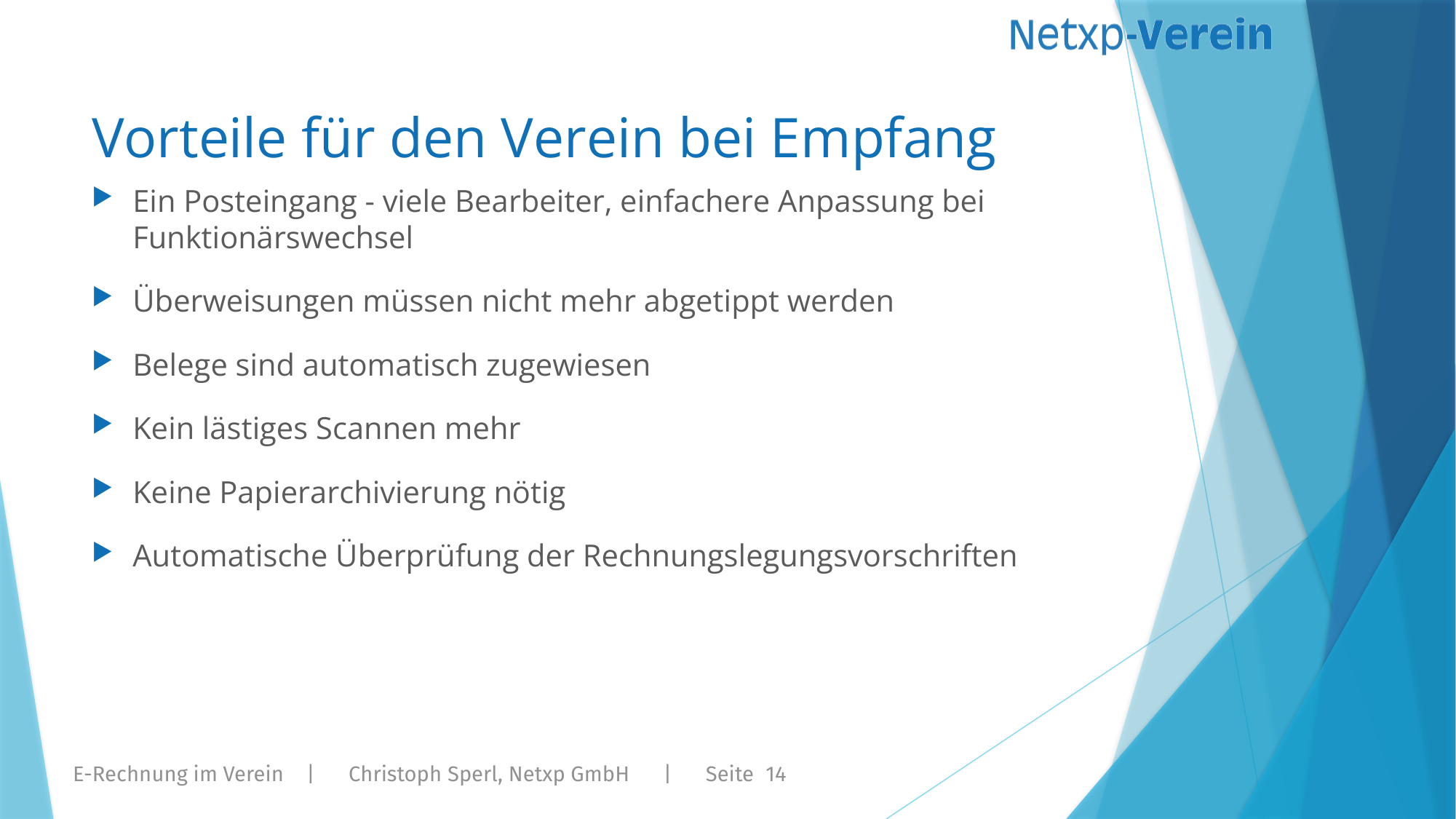

# Vorteile für den Verein bei Empfang
Ein Posteingang - viele Bearbeiter, einfachere Anpassung bei Funktionärswechsel
Überweisungen müssen nicht mehr abgetippt werden
Belege sind automatisch zugewiesen
Kein lästiges Scannen mehr
Keine Papierarchivierung nötig
Automatische Überprüfung der Rechnungslegungsvorschriften